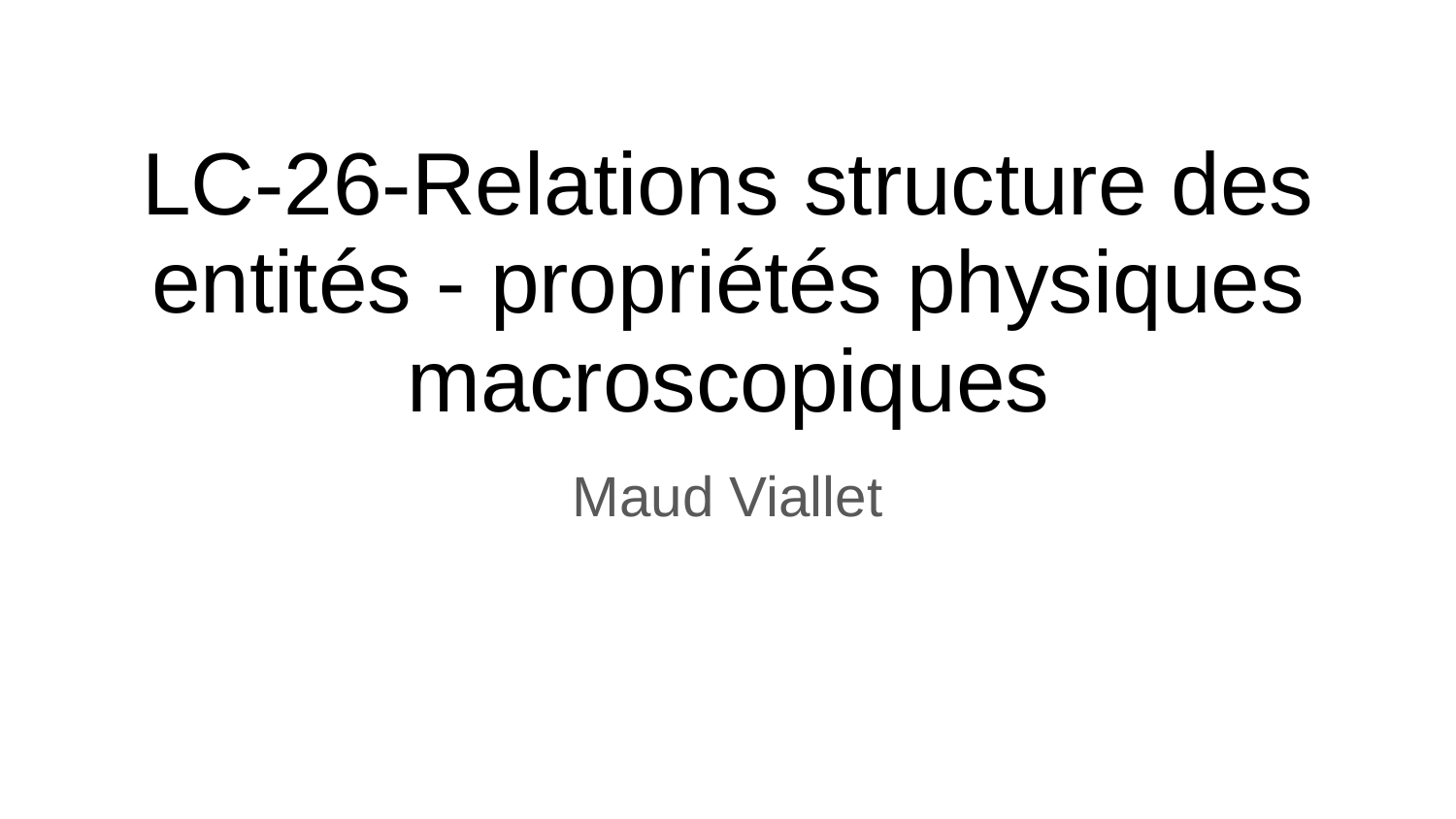

# LC-26-Relations structure des entités - propriétés physiques macroscopiques
Maud Viallet